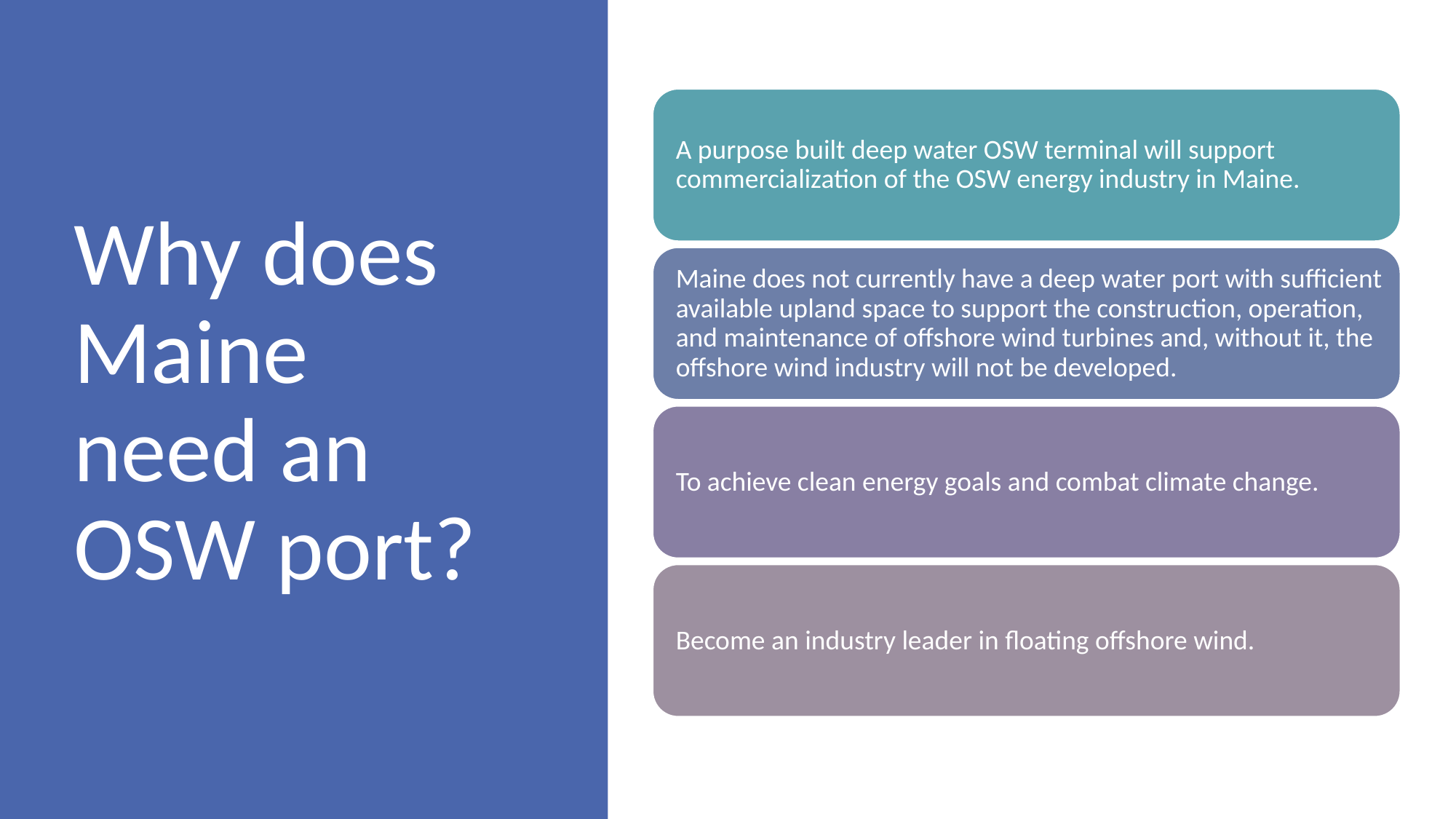

# Why does Maine need an OSW port?
A purpose built deep water OSW terminal will support commercialization of the OSW energy industry in Maine.
Maine does not currently have a deep water port with sufficient available upland space to support the construction, operation, and maintenance of offshore wind turbines and, without it, the offshore wind industry will not be developed.
To achieve clean energy goals and combat climate change.
Become an industry leader in floating offshore wind.